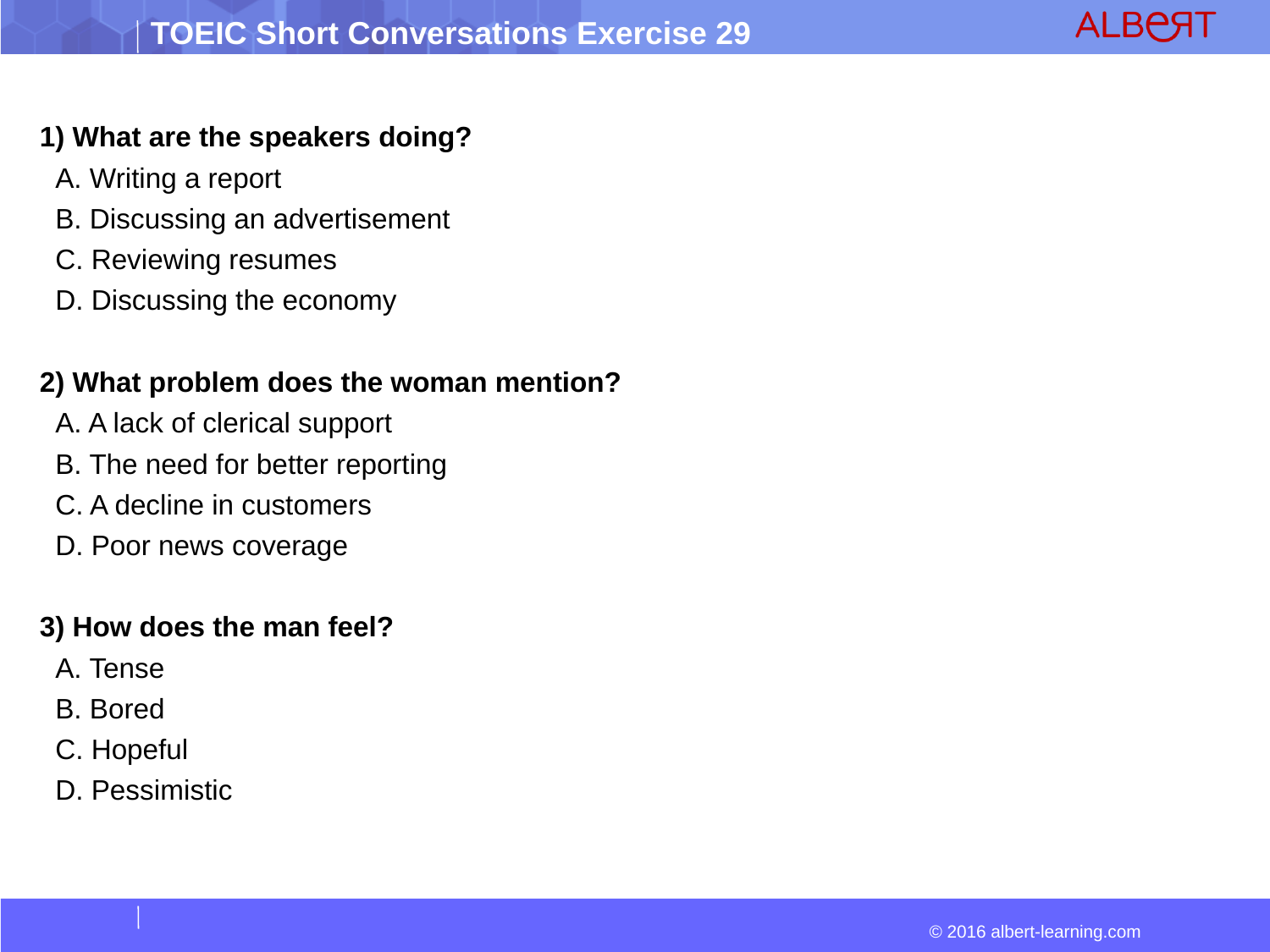

1) What are the speakers doing?
  A. Writing a report
  B. Discussing an advertisement
  C. Reviewing resumes
  D. Discussing the economy

2) What problem does the woman mention?
  A. A lack of clerical support
  B. The need for better reporting
  C. A decline in customers
  D. Poor news coverage

3) How does the man feel?
  A. Tense
  B. Bored
  C. Hopeful
  D. Pessimistic